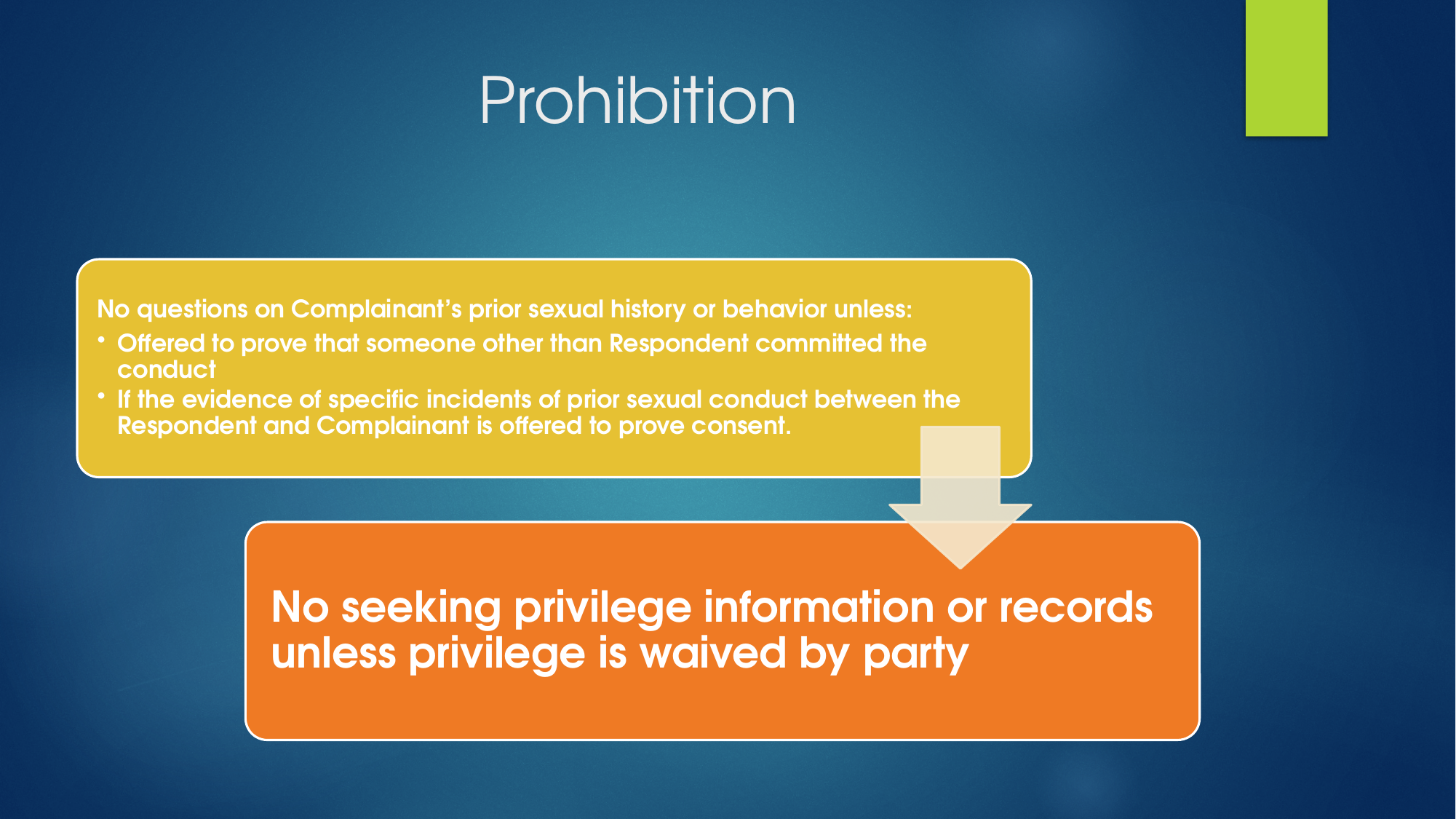

# Prohibition
No questions on Complainant’s prior sexual history or behavior unless:
Offered to prove that someone other than Respondent committed the conduct
If the evidence of specific incidents of prior sexual conduct between the Respondent and Complainant is offered to prove consent.
No seeking privilege information or records unless privilege is waived by party